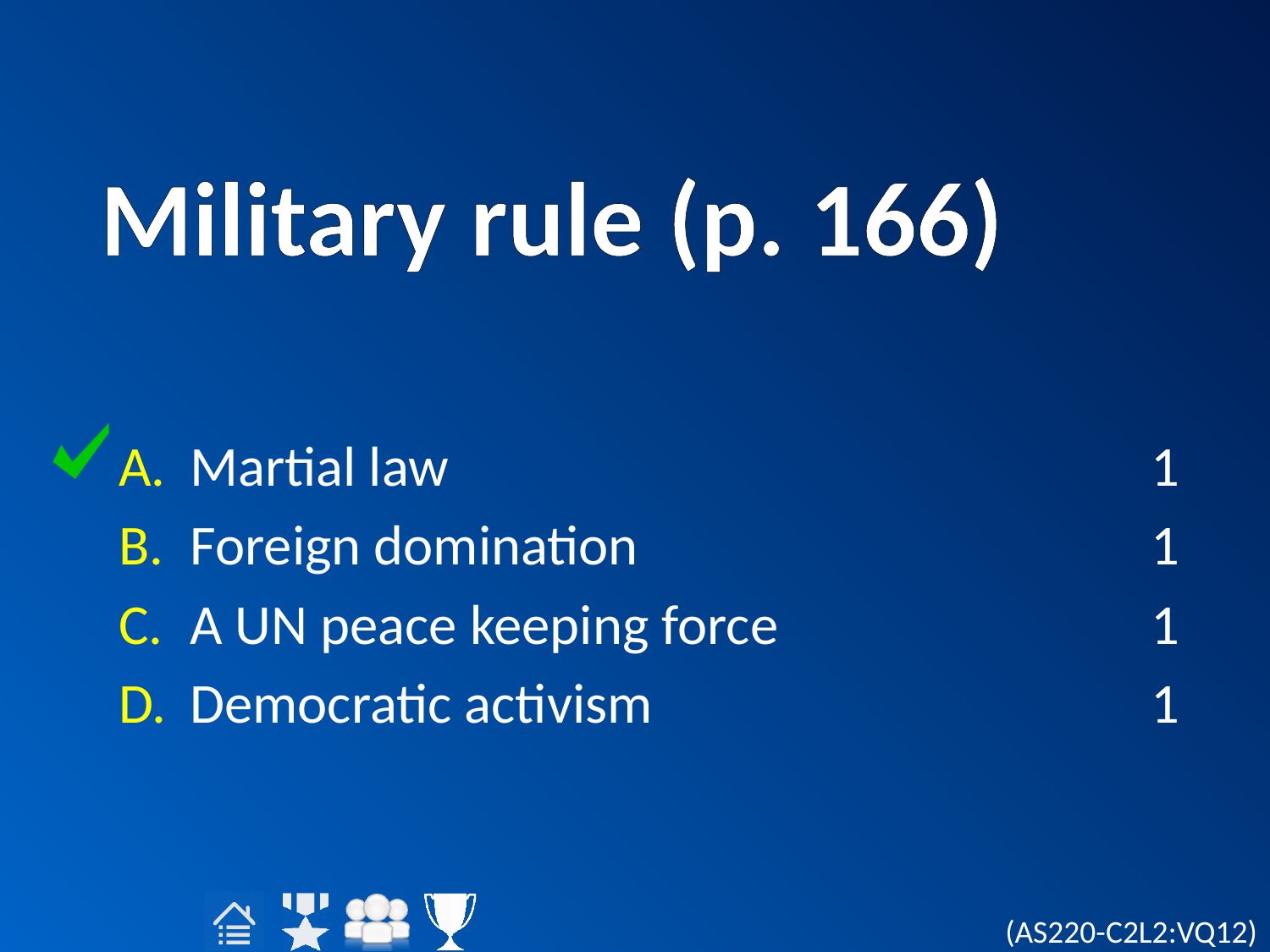

# Military rule (p. 166)
Martial law
Foreign domination
A UN peace keeping force
Democratic activism
1
1
1
1

(AS220-C2L2:VQ12)